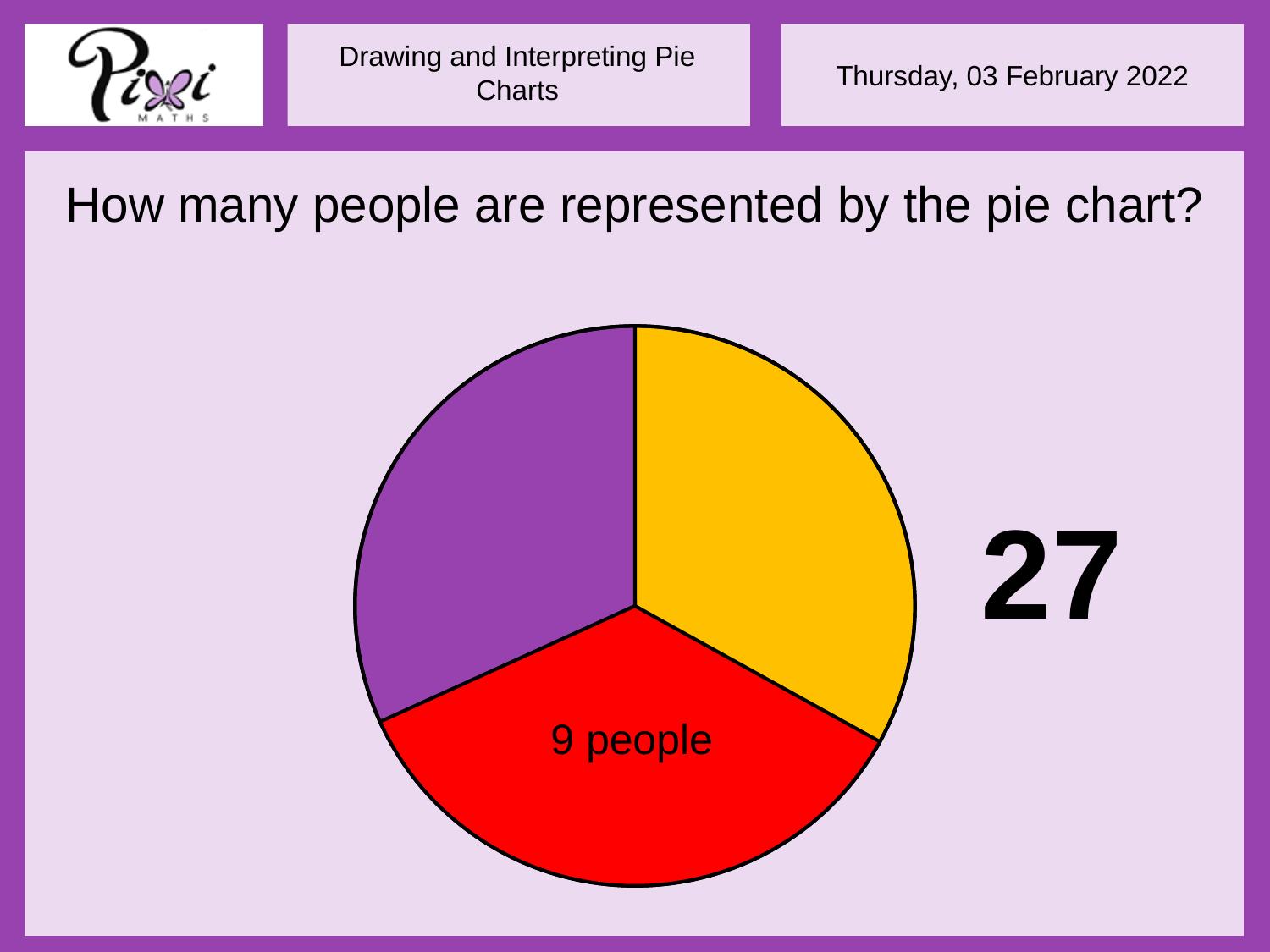

How many people are represented by the pie chart?

27
9 people